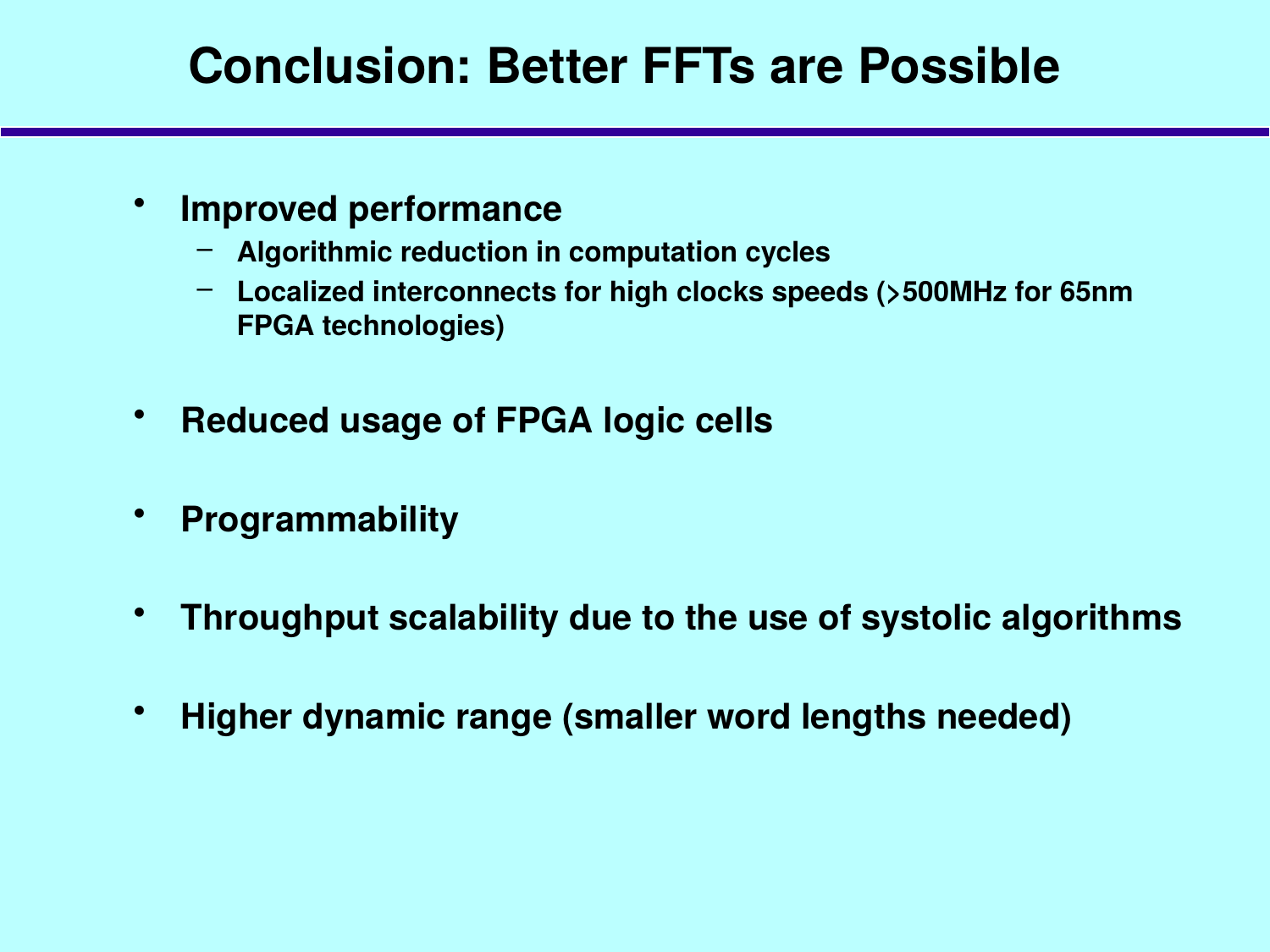

# Conclusion: Better FFTs are Possible
Improved performance
Algorithmic reduction in computation cycles
Localized interconnects for high clocks speeds (>500MHz for 65nm FPGA technologies)

Reduced usage of FPGA logic cells

Programmability

Throughput scalability due to the use of systolic algorithms

Higher dynamic range (smaller word lengths needed)